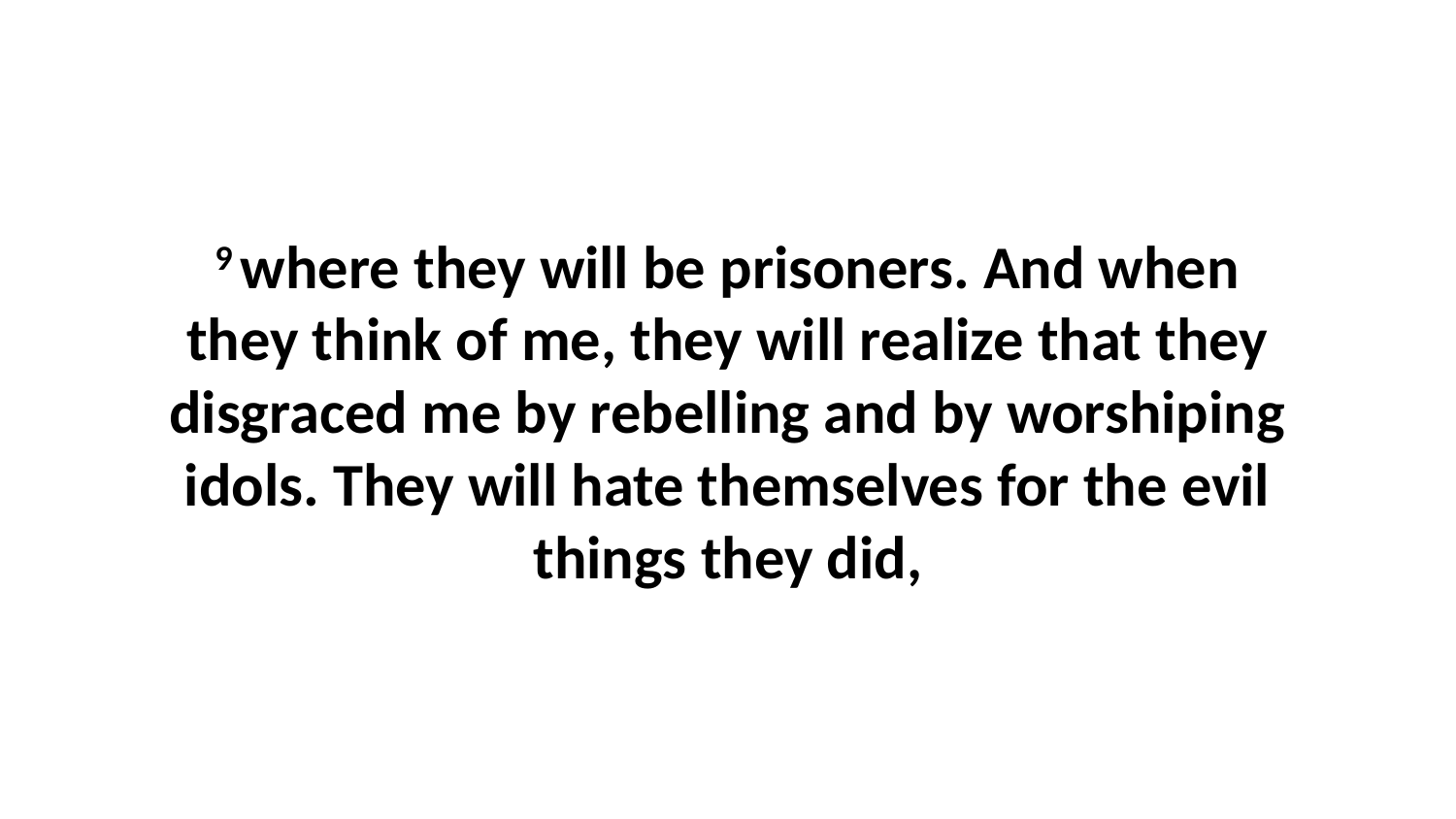

9 where they will be prisoners. And when they think of me, they will realize that they disgraced me by rebelling and by worshiping idols. They will hate themselves for the evil things they did,